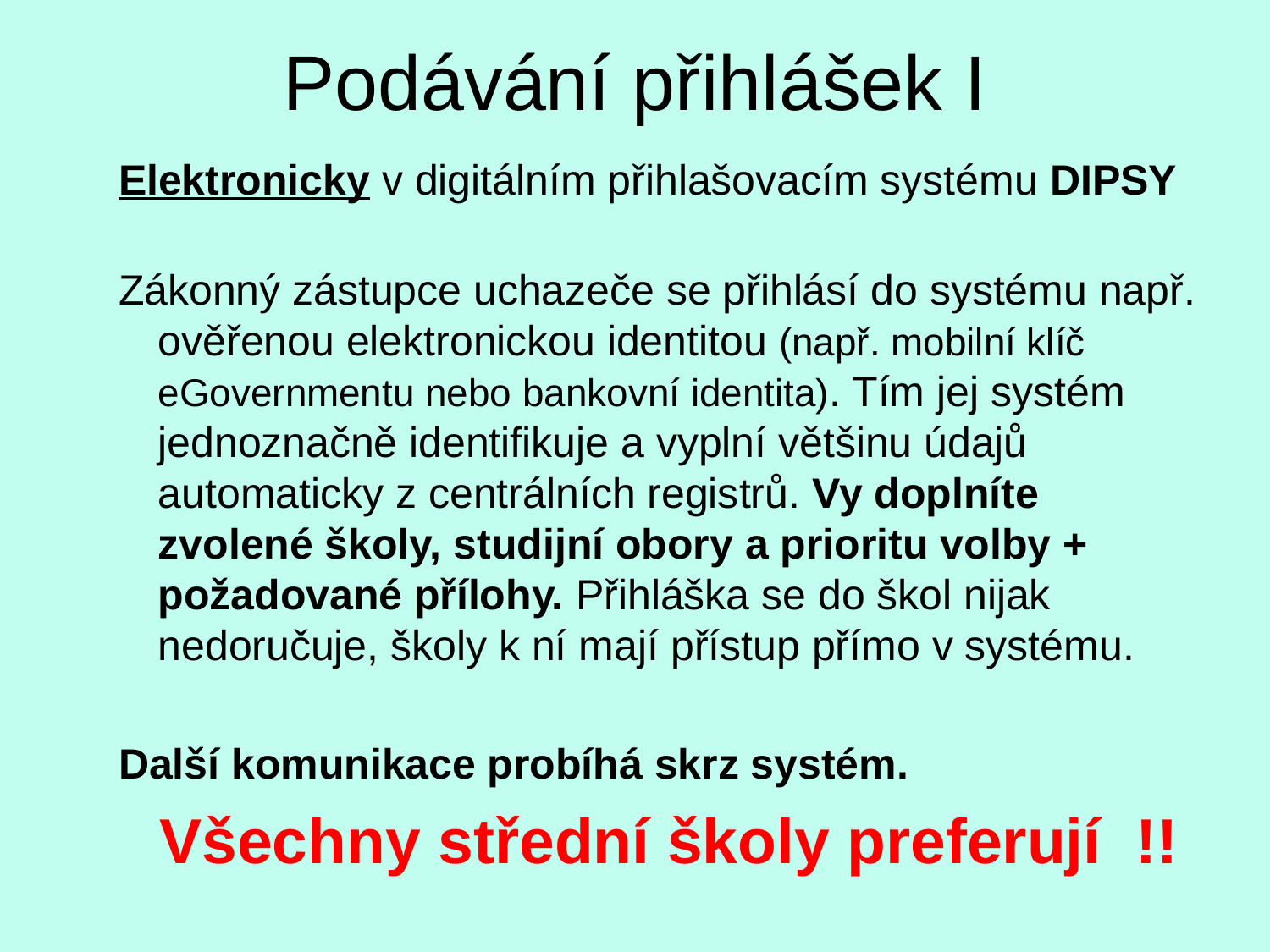

# Podávání přihlášek I
Elektronicky v digitálním přihlašovacím systému DIPSY

Zákonný zástupce uchazeče se přihlásí do systému např. ověřenou elektronickou identitou (např. mobilní klíč eGovernmentu nebo bankovní identita). Tím jej systém jednoznačně identifikuje a vyplní většinu údajů automaticky z centrálních registrů. Vy doplníte zvolené školy, studijní obory a prioritu volby + požadované přílohy. Přihláška se do škol nijak nedoručuje, školy k ní mají přístup přímo v systému.

Další komunikace probíhá skrz systém.
 Všechny střední školy preferují  !!